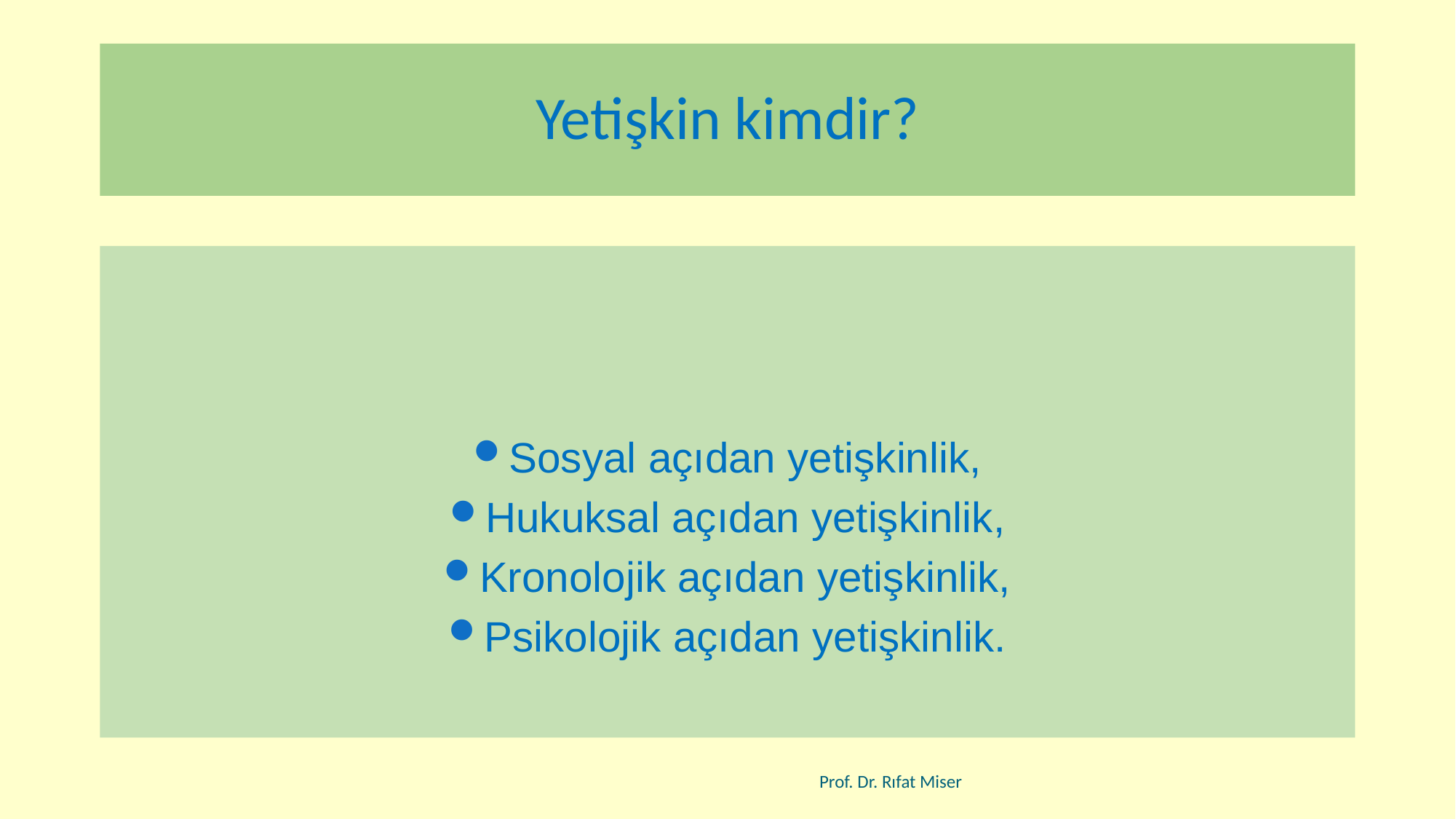

# Yetişkin kimdir?

Sosyal açıdan yetişkinlik,
Hukuksal açıdan yetişkinlik,
Kronolojik açıdan yetişkinlik,
Psikolojik açıdan yetişkinlik.
Prof. Dr. Rıfat Miser